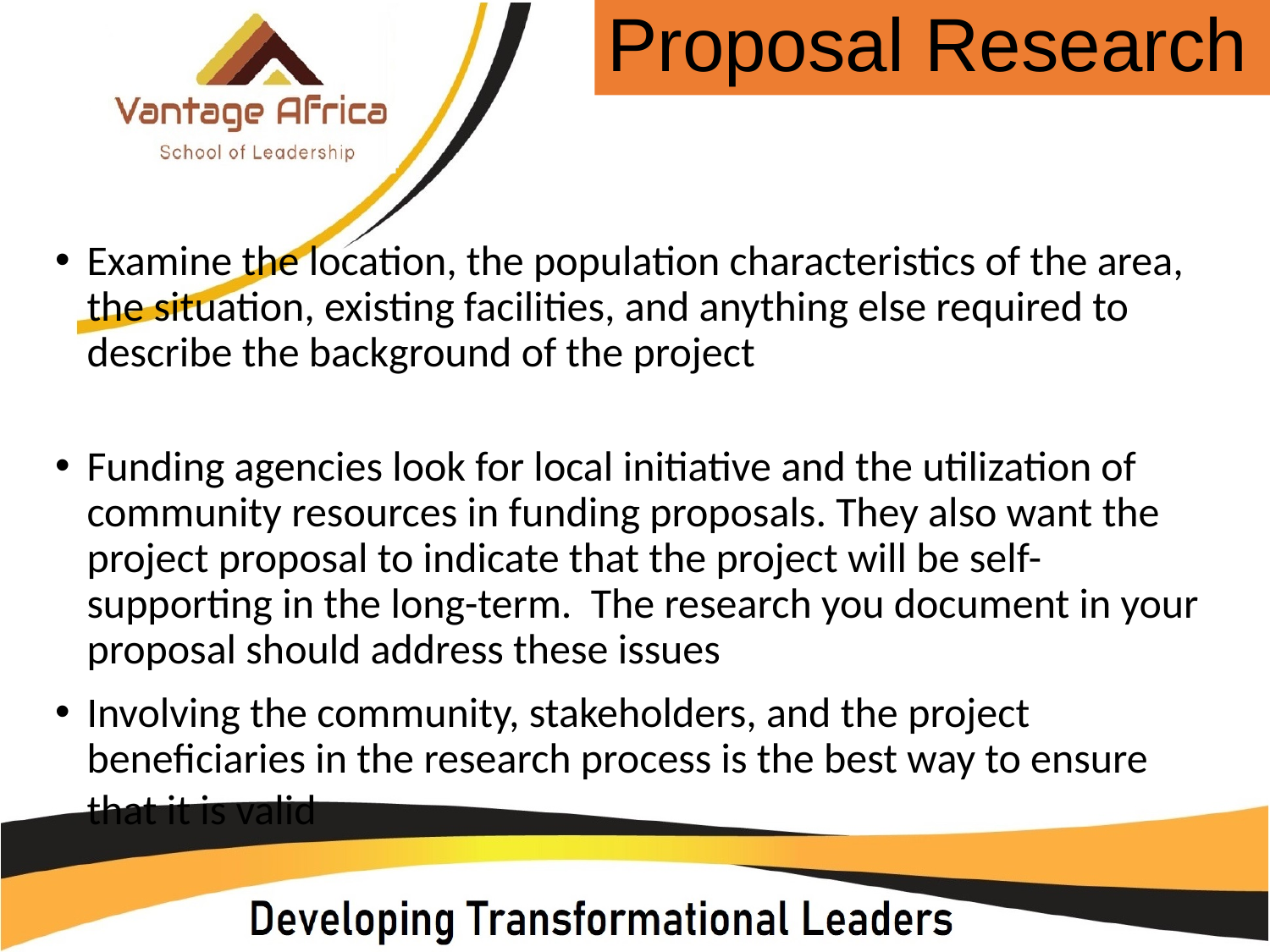

# Proposal Research
Examine the location, the population characteristics of the area, the situation, existing facilities, and anything else required to describe the background of the project
Funding agencies look for local initiative and the utilization of community resources in funding proposals. They also want the project proposal to indicate that the project will be self-supporting in the long-term.  The research you document in your proposal should address these issues
Involving the community, stakeholders, and the project beneficiaries in the research process is the best way to ensure that it is valid